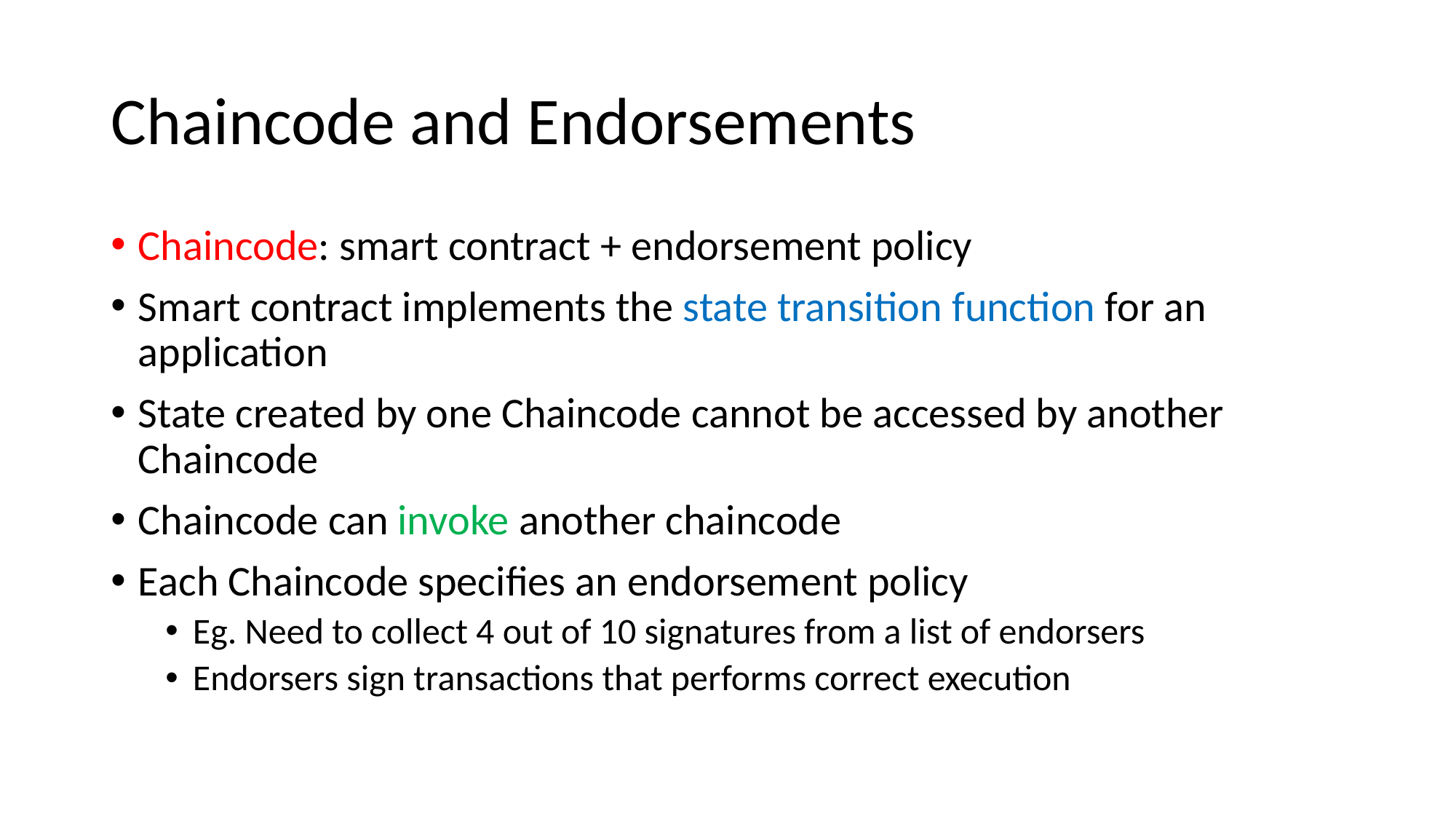

# Chaincode and Endorsements
Chaincode: smart contract + endorsement policy
Smart contract implements the state transition function for an application
State created by one Chaincode cannot be accessed by another Chaincode
Chaincode can invoke another chaincode
Each Chaincode specifies an endorsement policy
Eg. Need to collect 4 out of 10 signatures from a list of endorsers
Endorsers sign transactions that performs correct execution